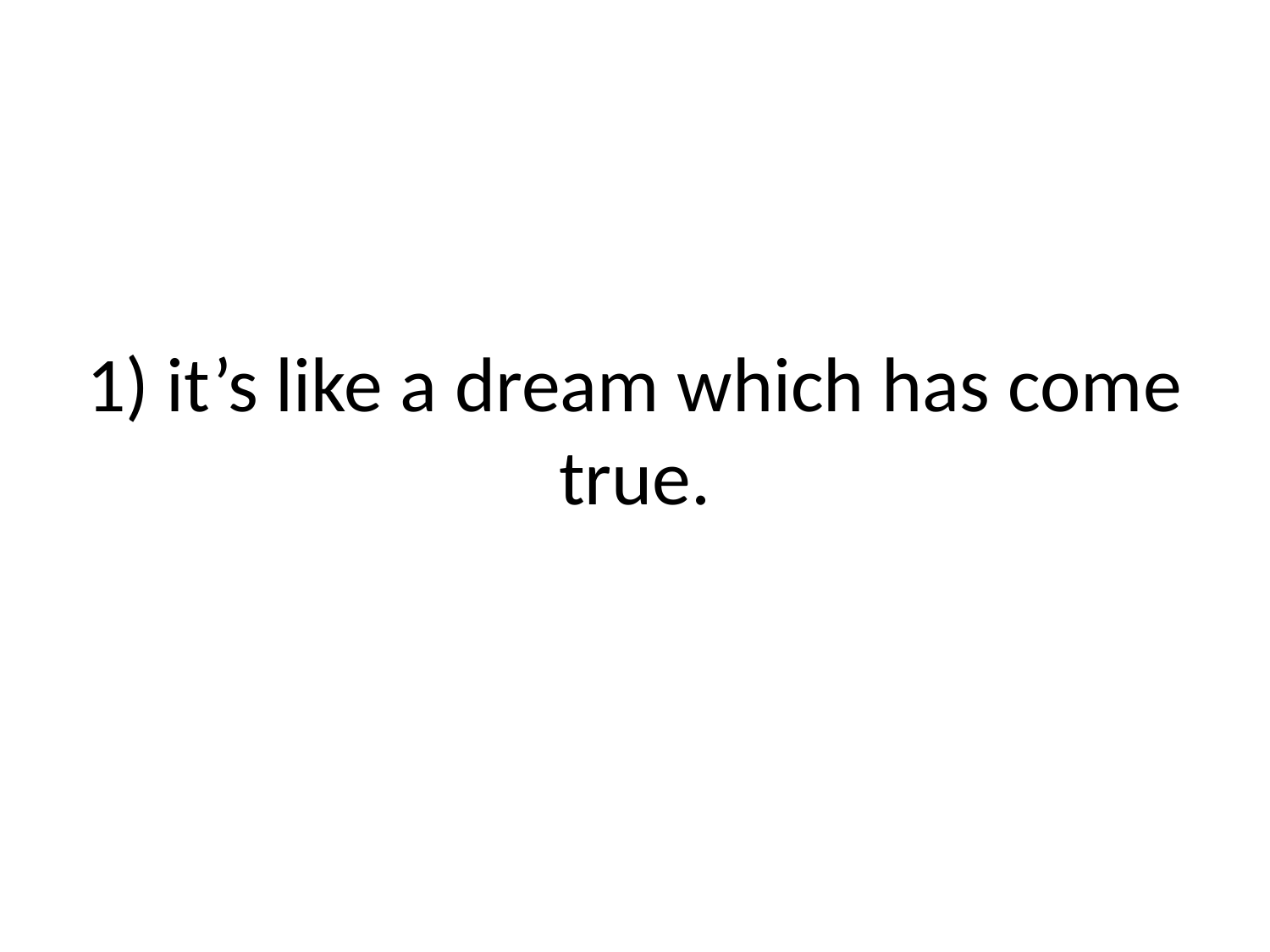

# 1) it’s like a dream which has come true.